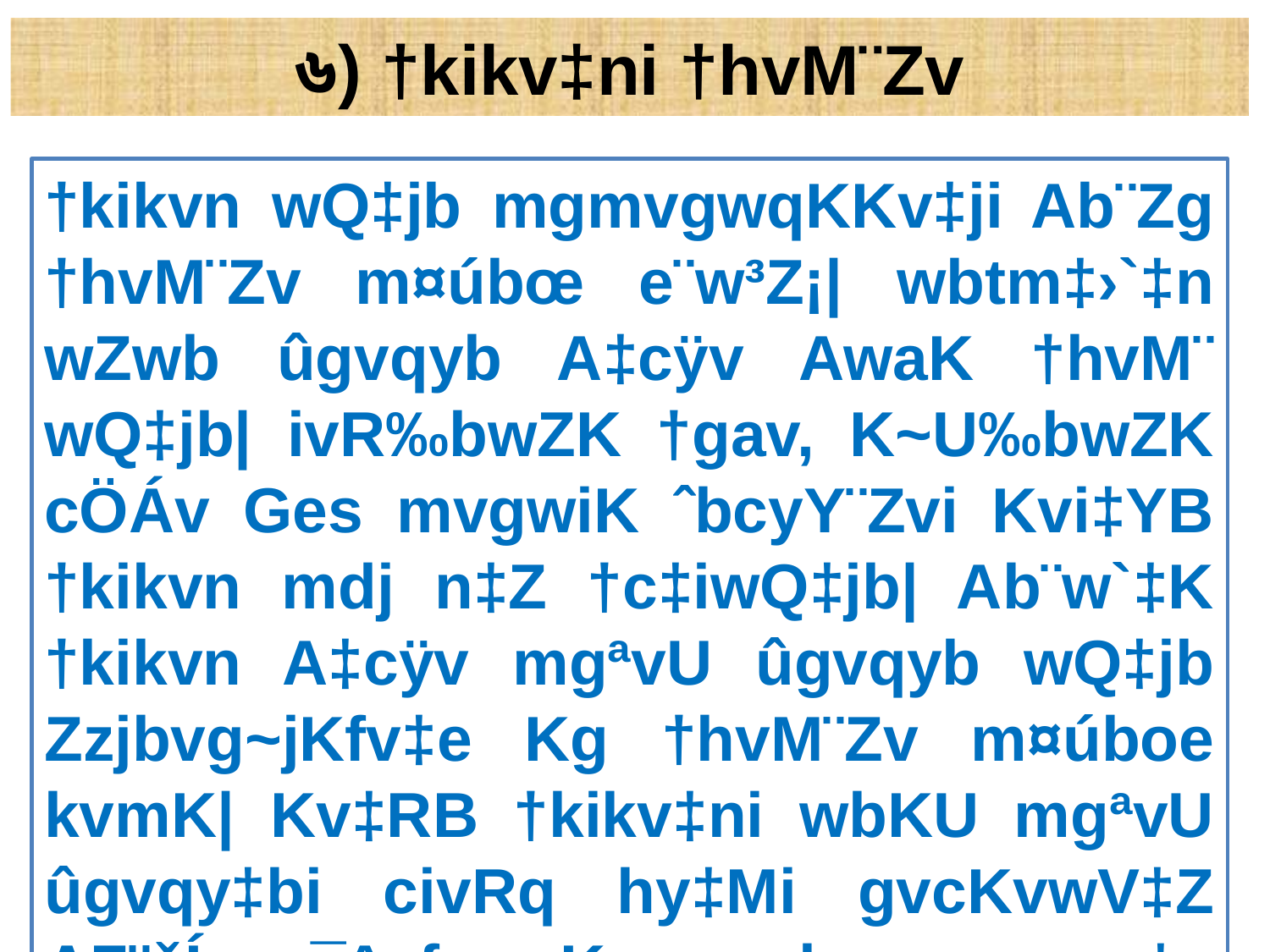

৬) †kikv‡ni †hvM¨Zv
†kikvn wQ‡jb mgmvgwqKKv‡ji Ab¨Zg †hvM¨Zv m¤úbœ e¨w³Z¡| wbtm‡›`‡n wZwb ûgvqyb A‡cÿv AwaK †hvM¨ wQ‡jb| ivR‰bwZK †gav, K~U‰bwZK cÖÁv Ges mvgwiK ˆbcyY¨Zvi Kvi‡YB †kikvn mdj n‡Z †c‡iwQ‡jb| Ab¨w`‡K †kikvn A‡cÿv mgªvU ûgvqyb wQ‡jb Zzjbvg~jKfv‡e Kg †hvM¨Zv m¤úboe kvmK| Kv‡RB †kikv‡ni wbKU mgªvU ûgvqy‡bi civRq hy‡Mi gvcKvwV‡Z AZ¨šÍ ¯^vfvweK welq wnmv‡e cÖZxqgvb nq|